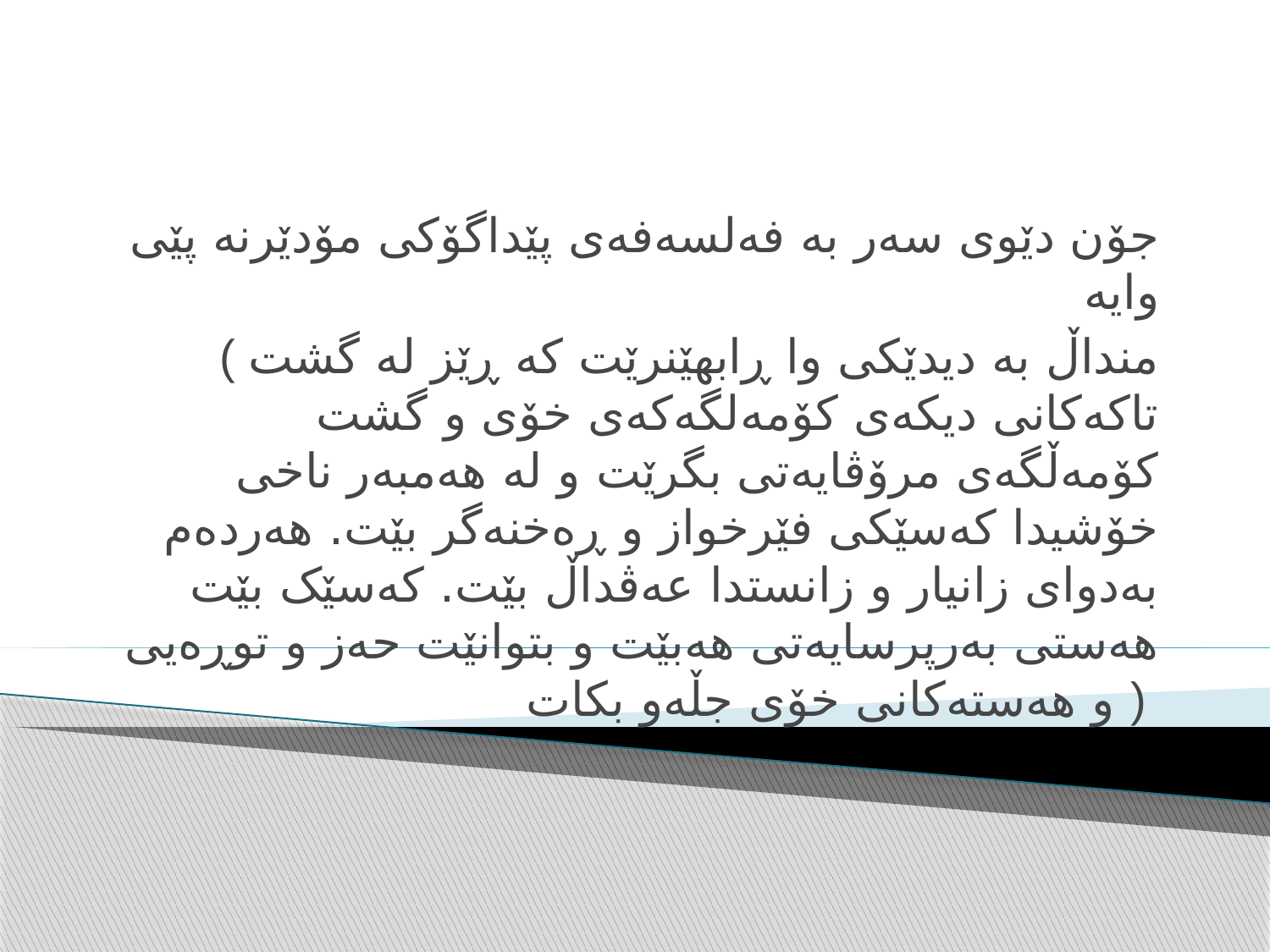

جۆن دێوی سەر بە فەلسەفەی پێداگۆکی مۆدێرنە پێی وایە
( منداڵ بە دیدێکی وا ڕابهێنرێت کە ڕێز لە گشت تاکەکانی دیکەی کۆمەلگەکەی خۆی و گشت کۆمەڵگەی مرۆڤایەتی بگرێت و لە هەمبەر ناخی خۆشیدا کەسێکی فێرخواز و ڕەخنەگر بێت. هەردەم بەدوای زانیار و زانستدا عەڤداڵ بێت. کەسێک بێت هەستی بەرپرسایەتی هەبێت و بتوانێت حەز و توڕەیی و هەستەکانی خۆی جڵەو بکات )